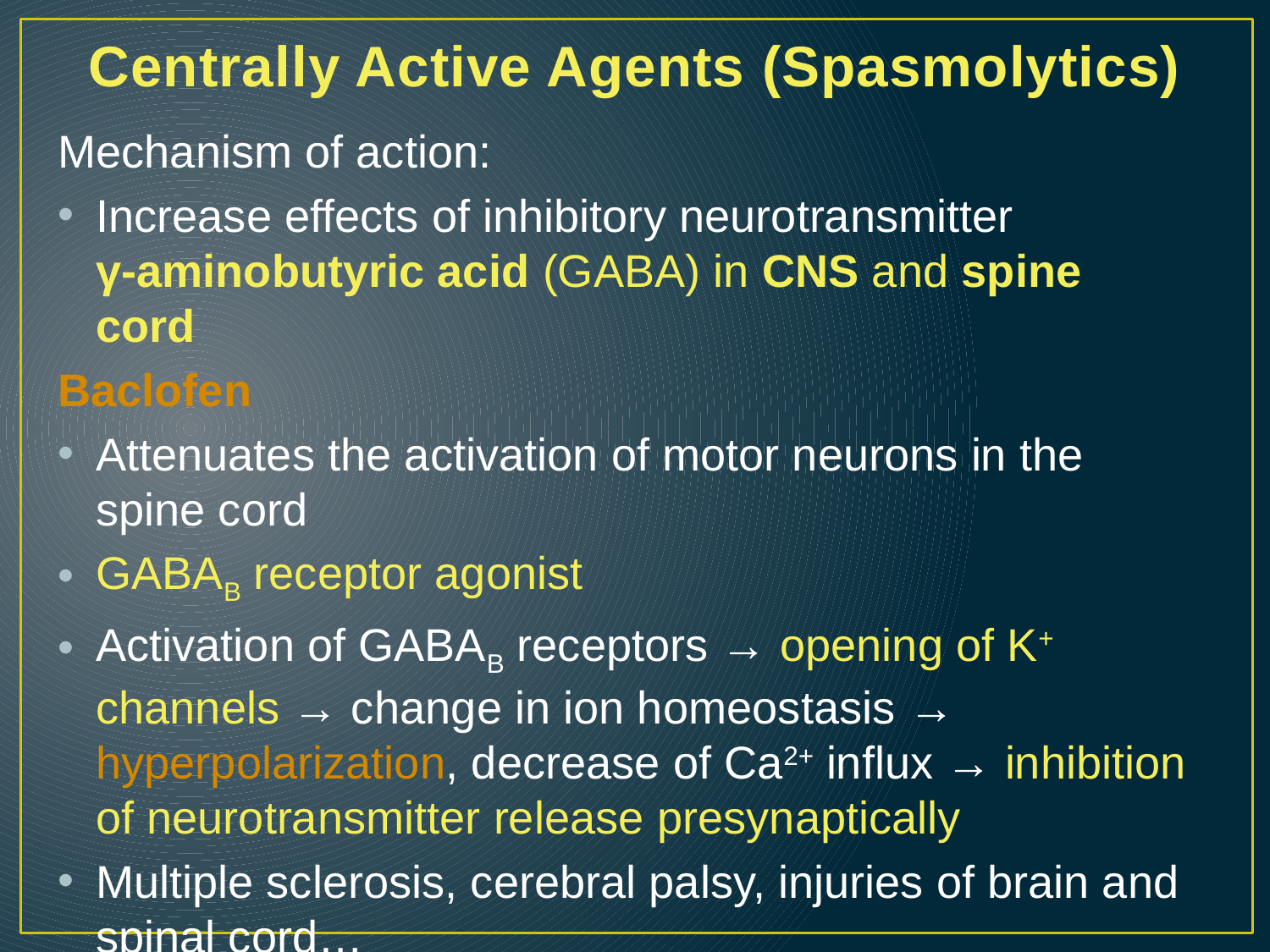

# Centrally Active Agents (Spasmolytics)
Mechanism of action:
Increase effects of inhibitory neurotransmitter
γ-aminobutyric acid (GABA) in CNS and spine cord
Baclofen
Attenuates the activation of motor neurons in the spine cord
GABAB receptor agonist
Activation of GABAB receptors → opening of K+ channels → change in ion homeostasis → hyperpolarization, decrease of Ca2+ influx → inhibition of neurotransmitter release presynaptically
Multiple sclerosis, cerebral palsy, injuries of brain and spinal cord…